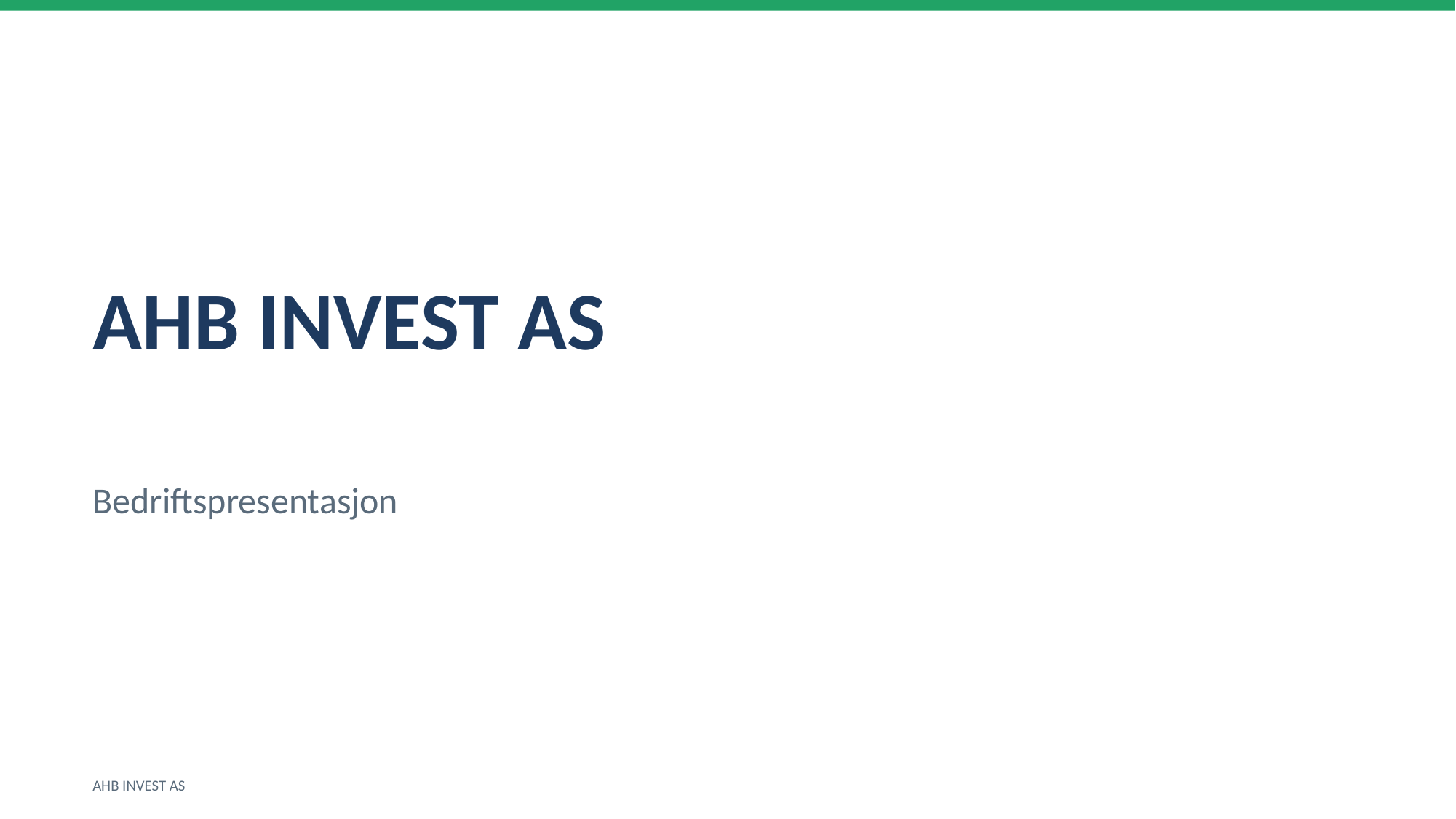

AHB INVEST AS
Bedriftspresentasjon
AHB INVEST AS